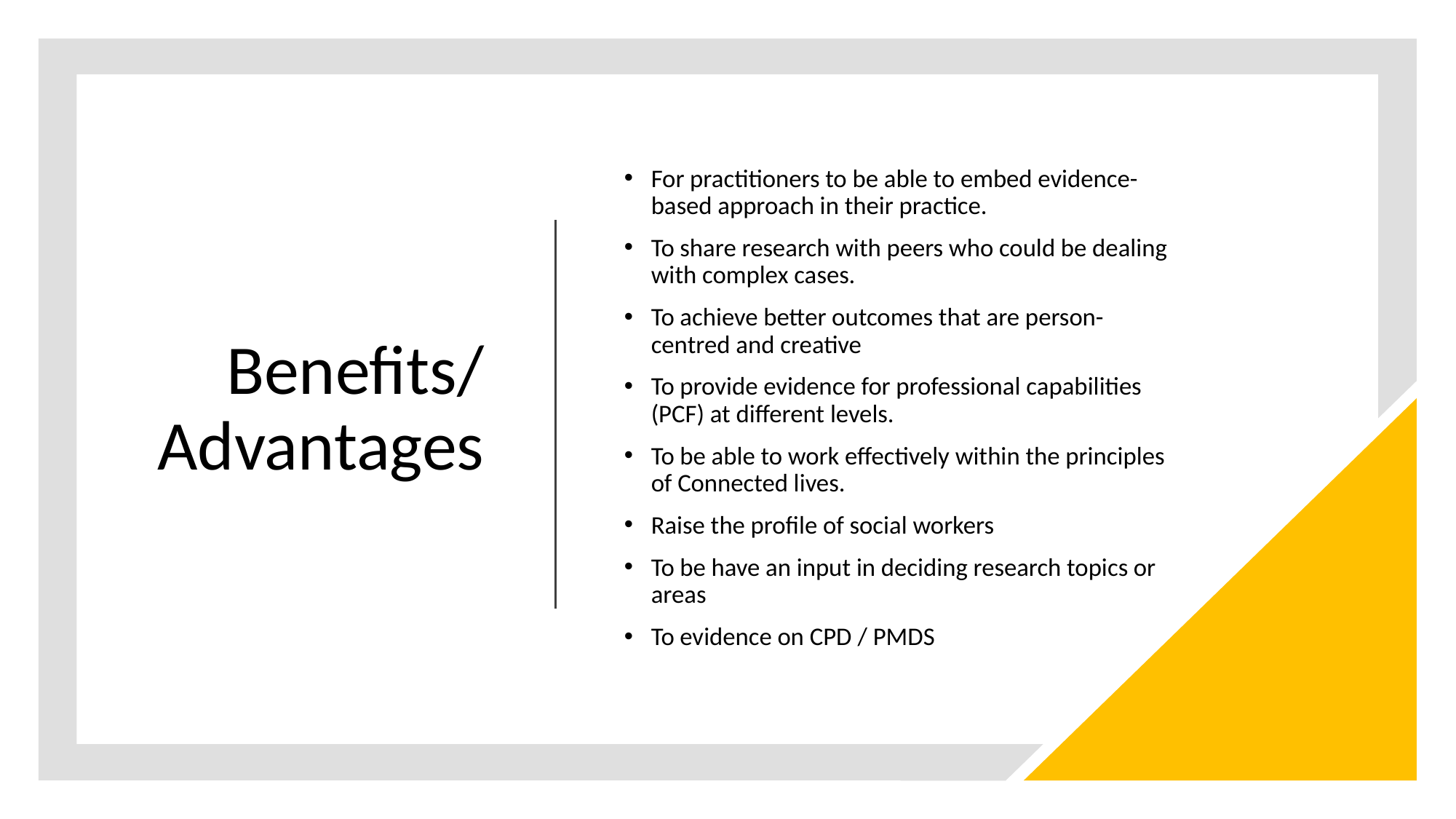

# Benefits/ Advantages
For practitioners to be able to embed evidence-based approach in their practice.
To share research with peers who could be dealing with complex cases.
To achieve better outcomes that are person-centred and creative
To provide evidence for professional capabilities (PCF) at different levels.
To be able to work effectively within the principles of Connected lives.
Raise the profile of social workers
To be have an input in deciding research topics or areas
To evidence on CPD / PMDS